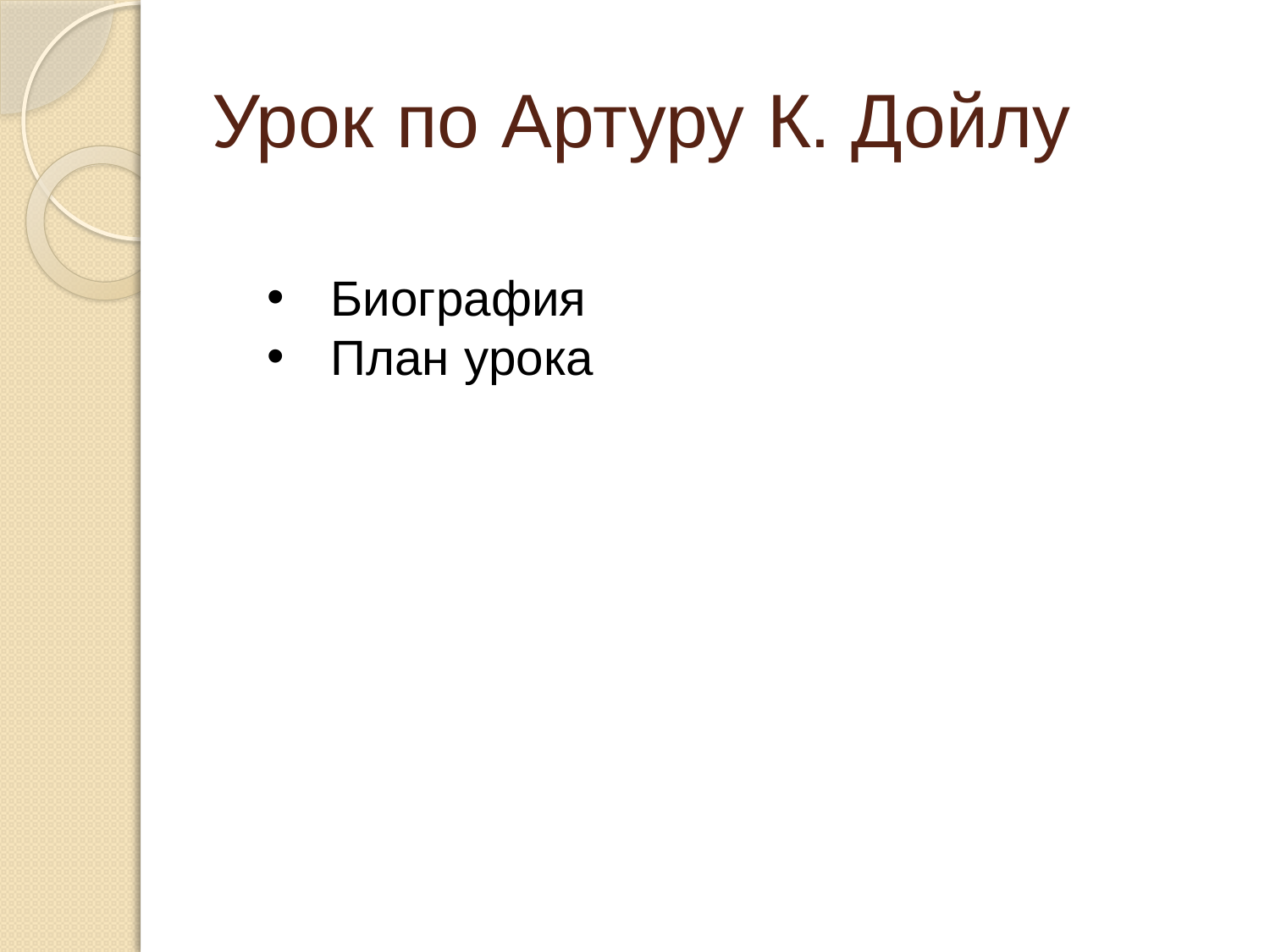

# Урок по Артуру К. Дойлу
Биография
План урока